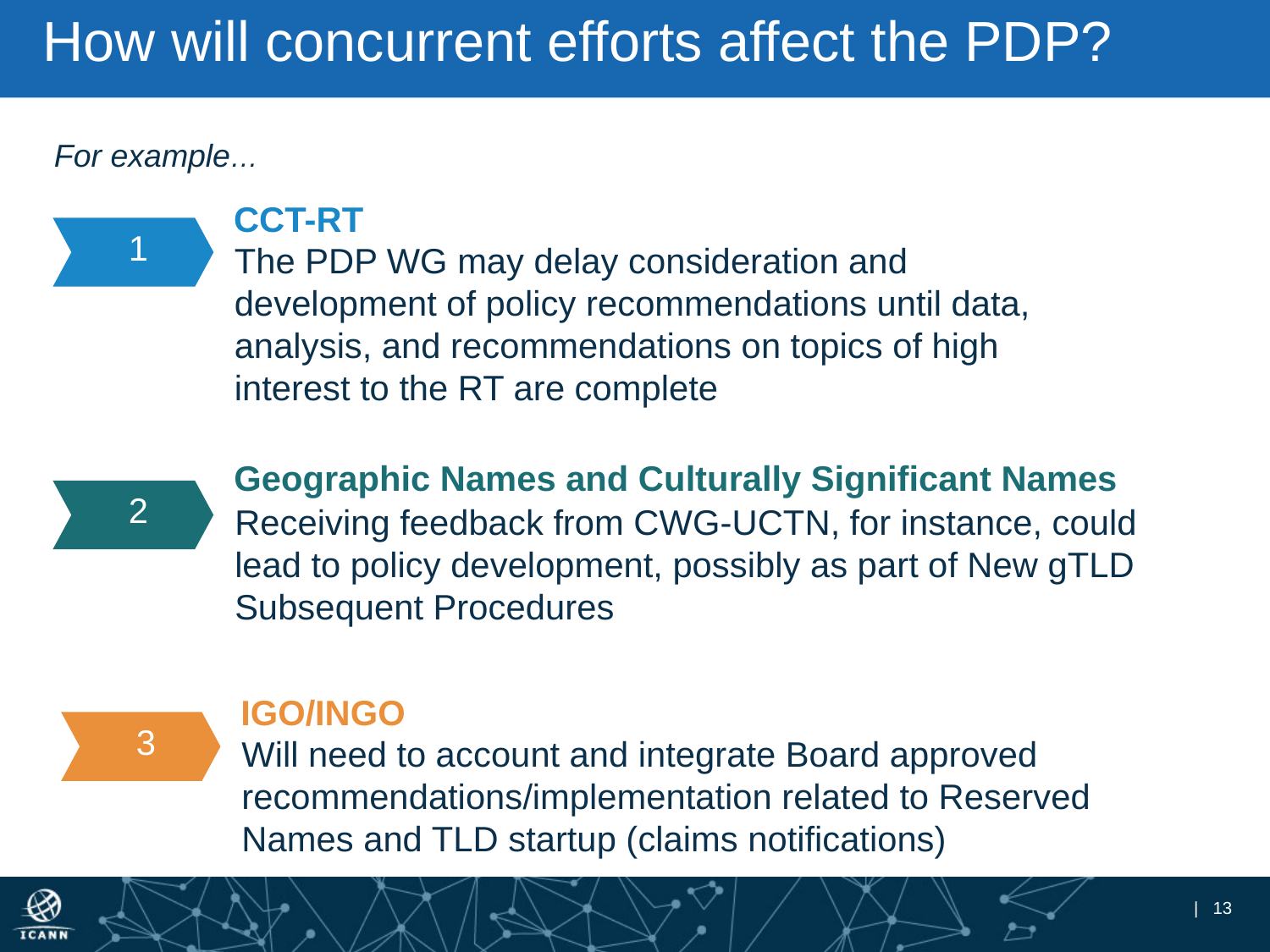

# How will concurrent efforts affect the PDP?
For example…
CCT-RT
The PDP WG may delay consideration and development of policy recommendations until data, analysis, and recommendations on topics of high interest to the RT are complete
1
Geographic Names and Culturally Significant Names
Receiving feedback from CWG-UCTN, for instance, could lead to policy development, possibly as part of New gTLD Subsequent Procedures
2
IGO/INGO
Will need to account and integrate Board approved recommendations/implementation related to Reserved Names and TLD startup (claims notifications)
3